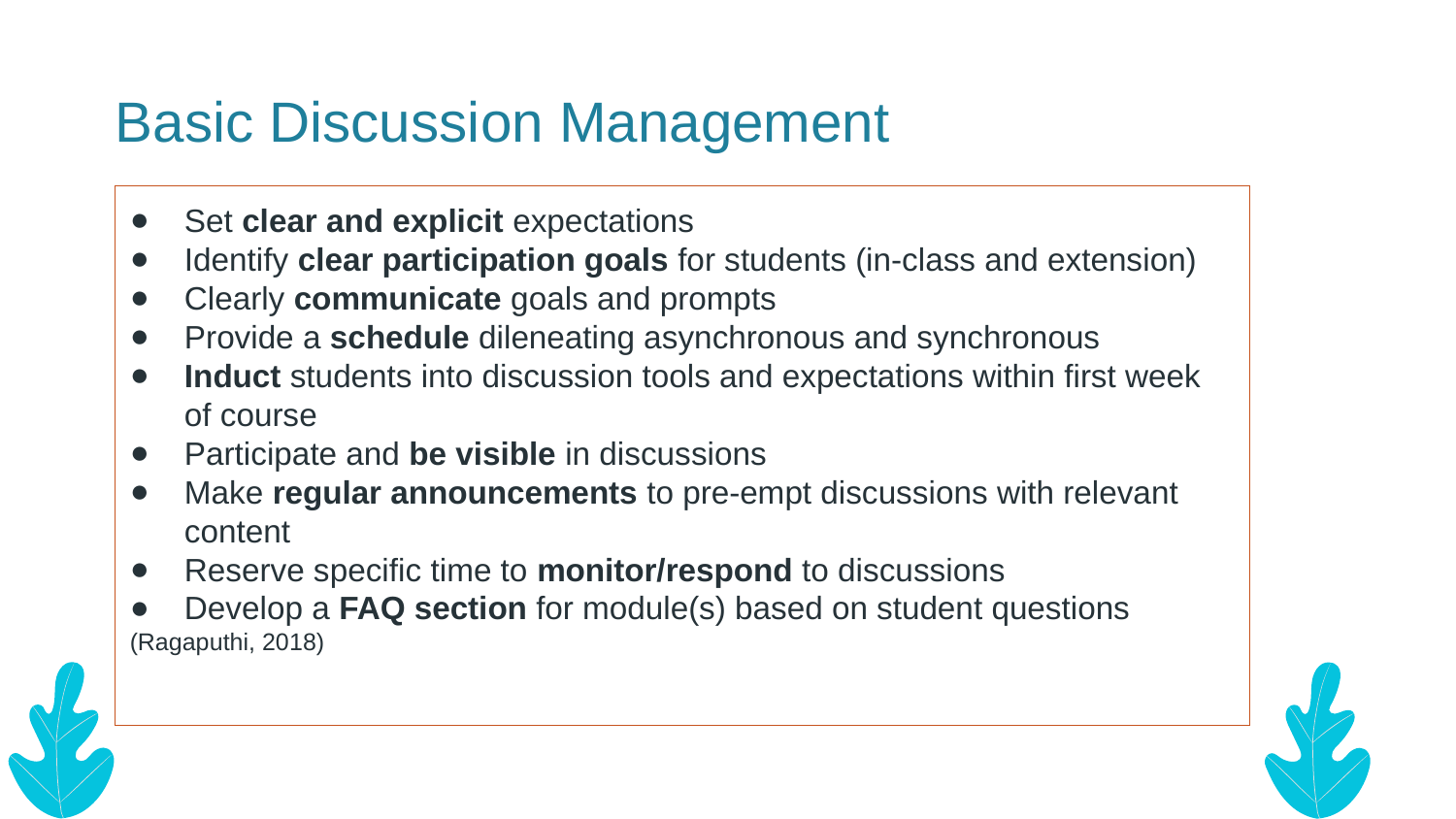

# Basic Discussion Management
Set clear and explicit expectations
Identify clear participation goals for students (in-class and extension)
Clearly communicate goals and prompts
Provide a schedule dileneating asynchronous and synchronous
Induct students into discussion tools and expectations within first week of course
Participate and be visible in discussions
Make regular announcements to pre-empt discussions with relevant content
Reserve specific time to monitor/respond to discussions
Develop a FAQ section for module(s) based on student questions
(Ragaputhi, 2018)